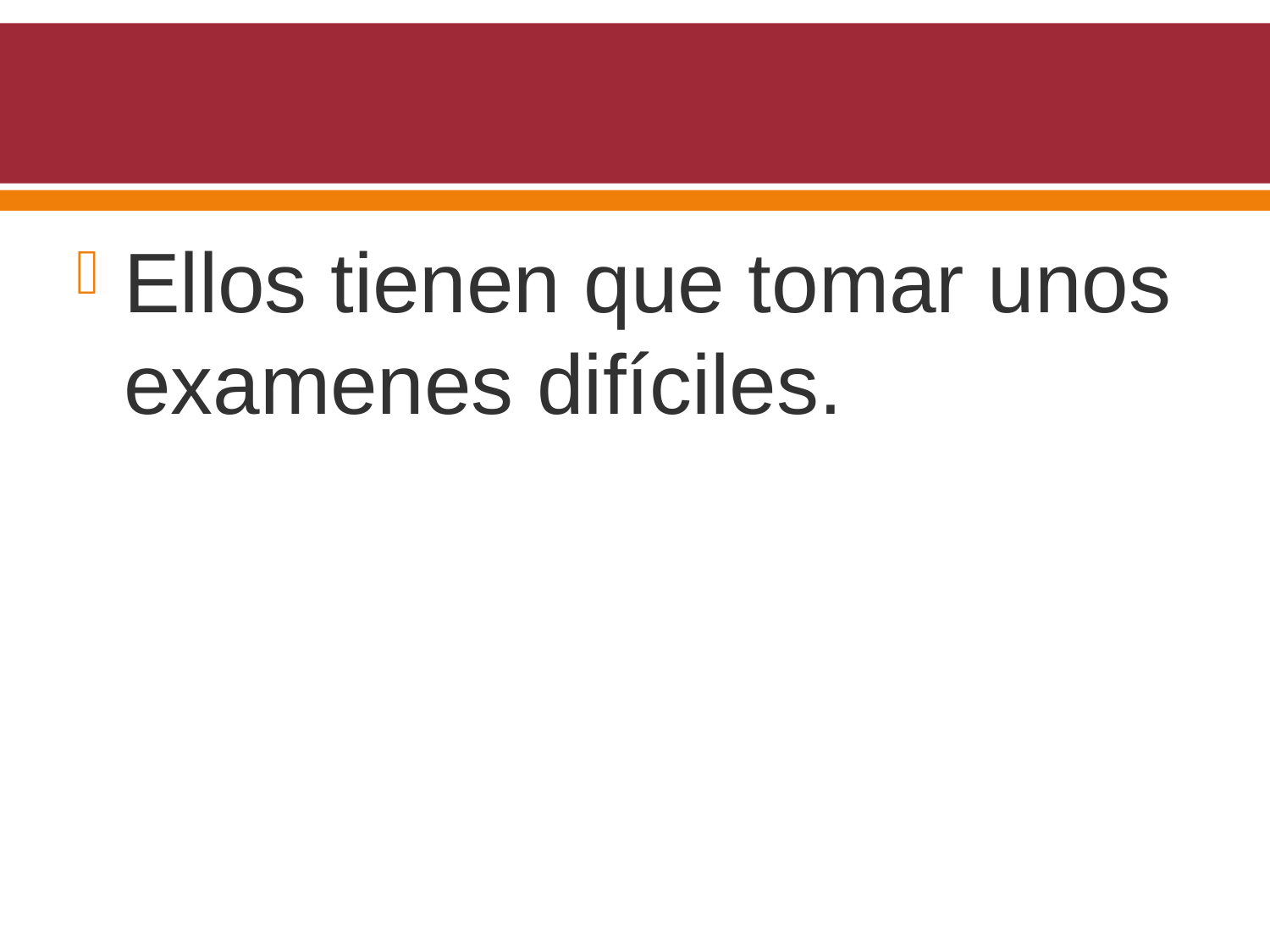

#
Ellos tienen que tomar unos examenes difíciles.